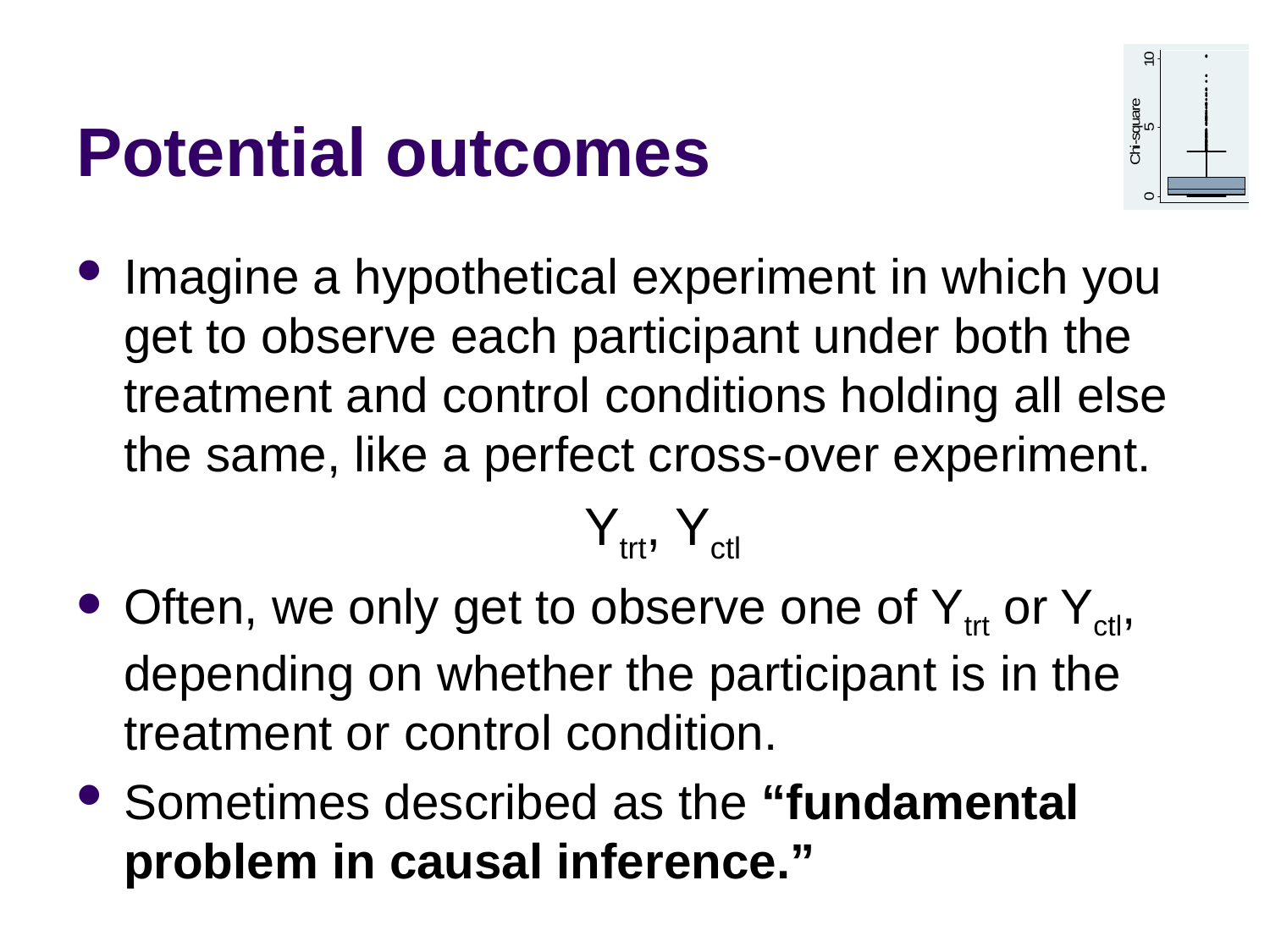

# Potential outcomes
Imagine a hypothetical experiment in which you get to observe each participant under both the treatment and control conditions holding all else the same, like a perfect cross-over experiment.
				Ytrt, Yctl
Often, we only get to observe one of Ytrt or Yctl, depending on whether the participant is in the treatment or control condition.
Sometimes described as the “fundamental problem in causal inference.”